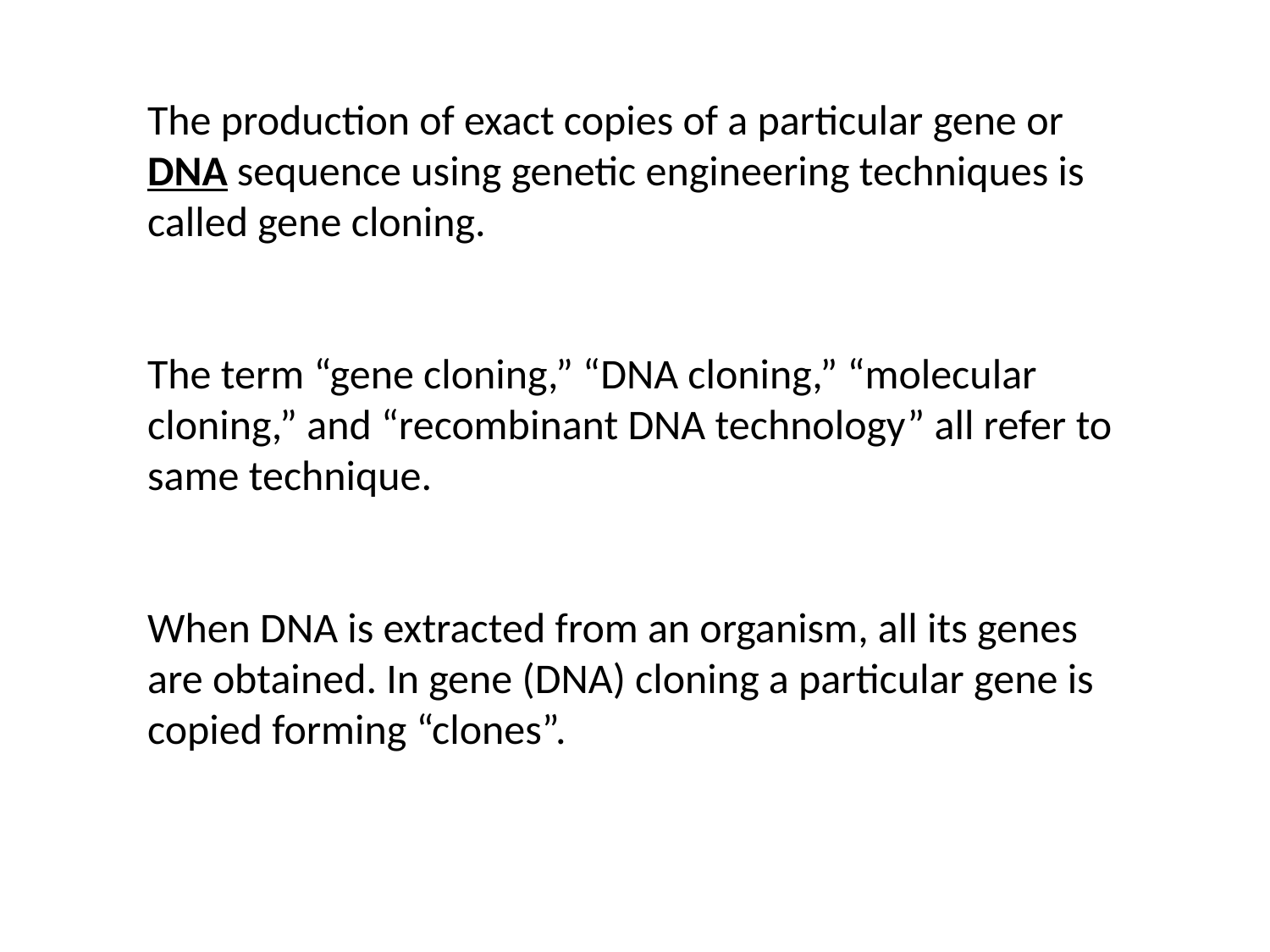

The production of exact copies of a particular gene or DNA sequence using genetic engineering techniques is called gene cloning.

The term “gene cloning,” “DNA cloning,” “molecular cloning,” and “recombinant DNA technology” all refer to same technique.

When DNA is extracted from an organism, all its genes are obtained. In gene (DNA) cloning a particular gene is copied forming “clones”.